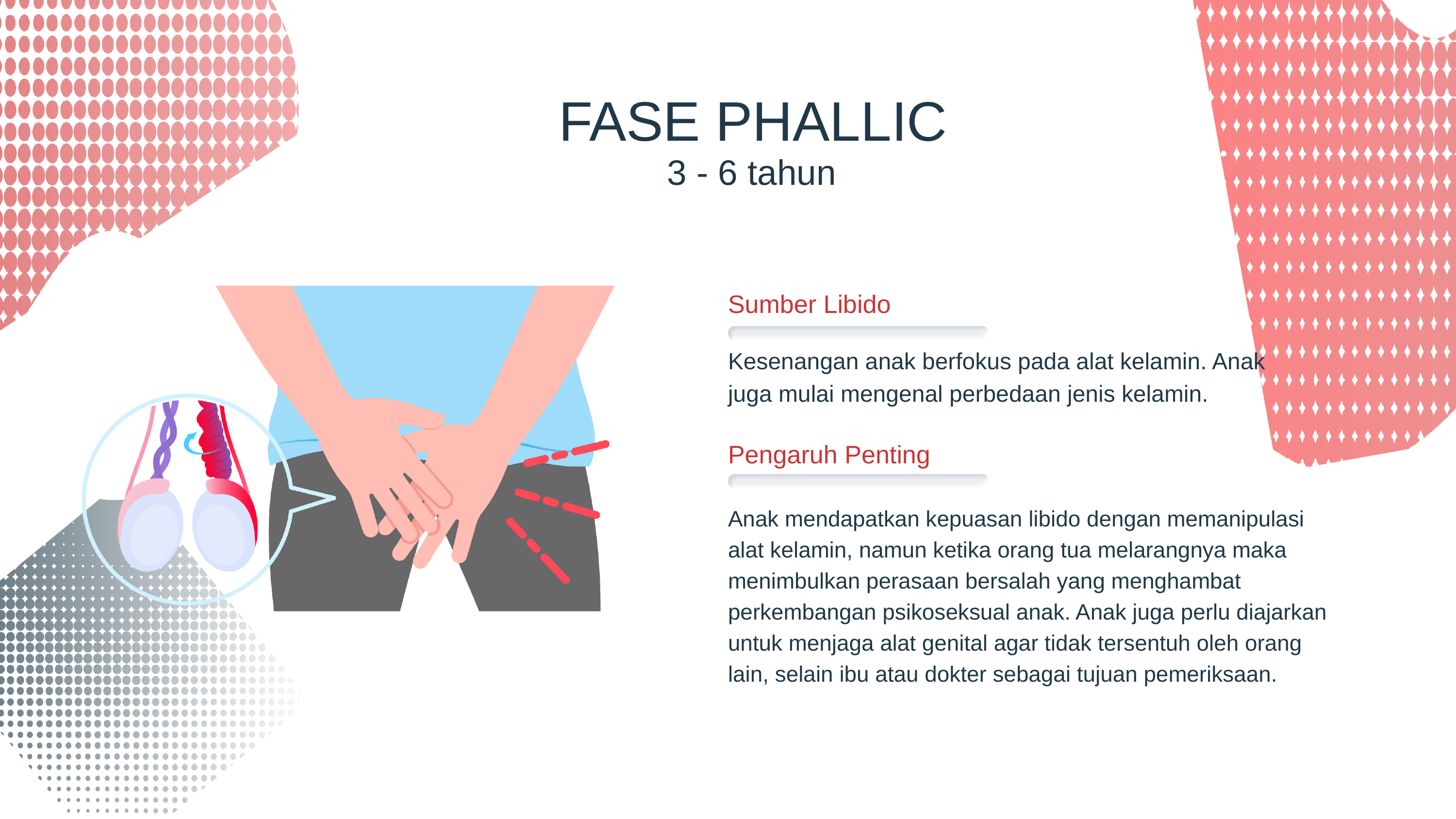

FASE PHALLIC
3 - 6 tahun

Sumber Libido

Kesenangan anak berfokus pada alat kelamin. Anak juga mulai mengenal perbedaan jenis kelamin.
Pengaruh Penting

Anak mendapatkan kepuasan libido dengan memanipulasi alat kelamin, namun ketika orang tua melarangnya maka menimbulkan perasaan bersalah yang menghambat perkembangan psikoseksual anak. Anak juga perlu diajarkan untuk menjaga alat genital agar tidak tersentuh oleh orang lain, selain ibu atau dokter sebagai tujuan pemeriksaan.